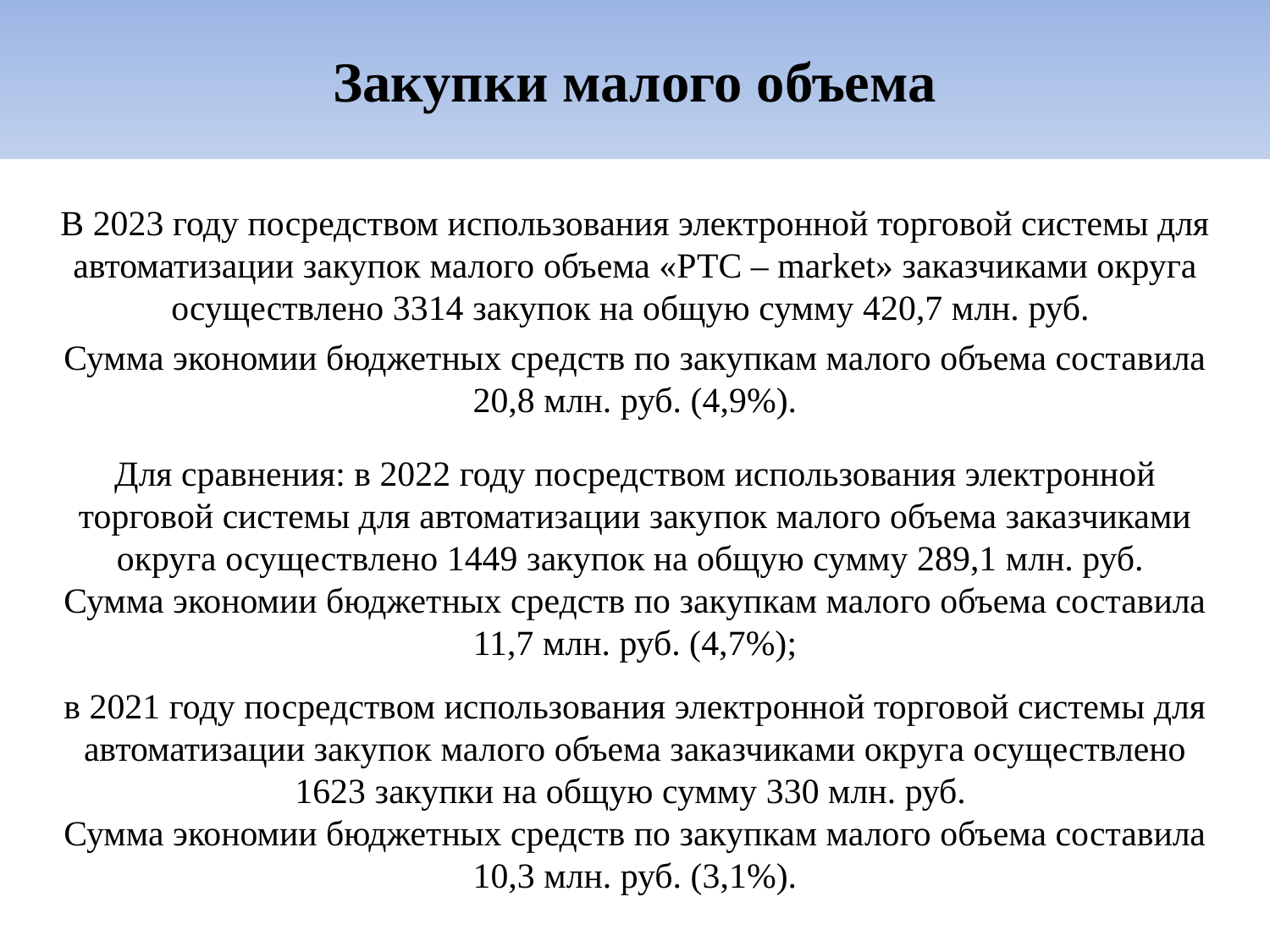

# Закупки малого объема

В 2023 году посредством использования электронной торговой системы для автоматизации закупок малого объема «РТС – market» заказчиками округа осуществлено 3314 закупок на общую сумму 420,7 млн. руб.
Сумма экономии бюджетных средств по закупкам малого объема составила 20,8 млн. руб. (4,9%).
Для сравнения: в 2022 году посредством использования электронной торговой системы для автоматизации закупок малого объема заказчиками округа осуществлено 1449 закупок на общую сумму 289,1 млн. руб.
Сумма экономии бюджетных средств по закупкам малого объема составила 11,7 млн. руб. (4,7%);
в 2021 году посредством использования электронной торговой системы для автоматизации закупок малого объема заказчиками округа осуществлено 1623 закупки на общую сумму 330 млн. руб.
Сумма экономии бюджетных средств по закупкам малого объема составила 10,3 млн. руб. (3,1%).